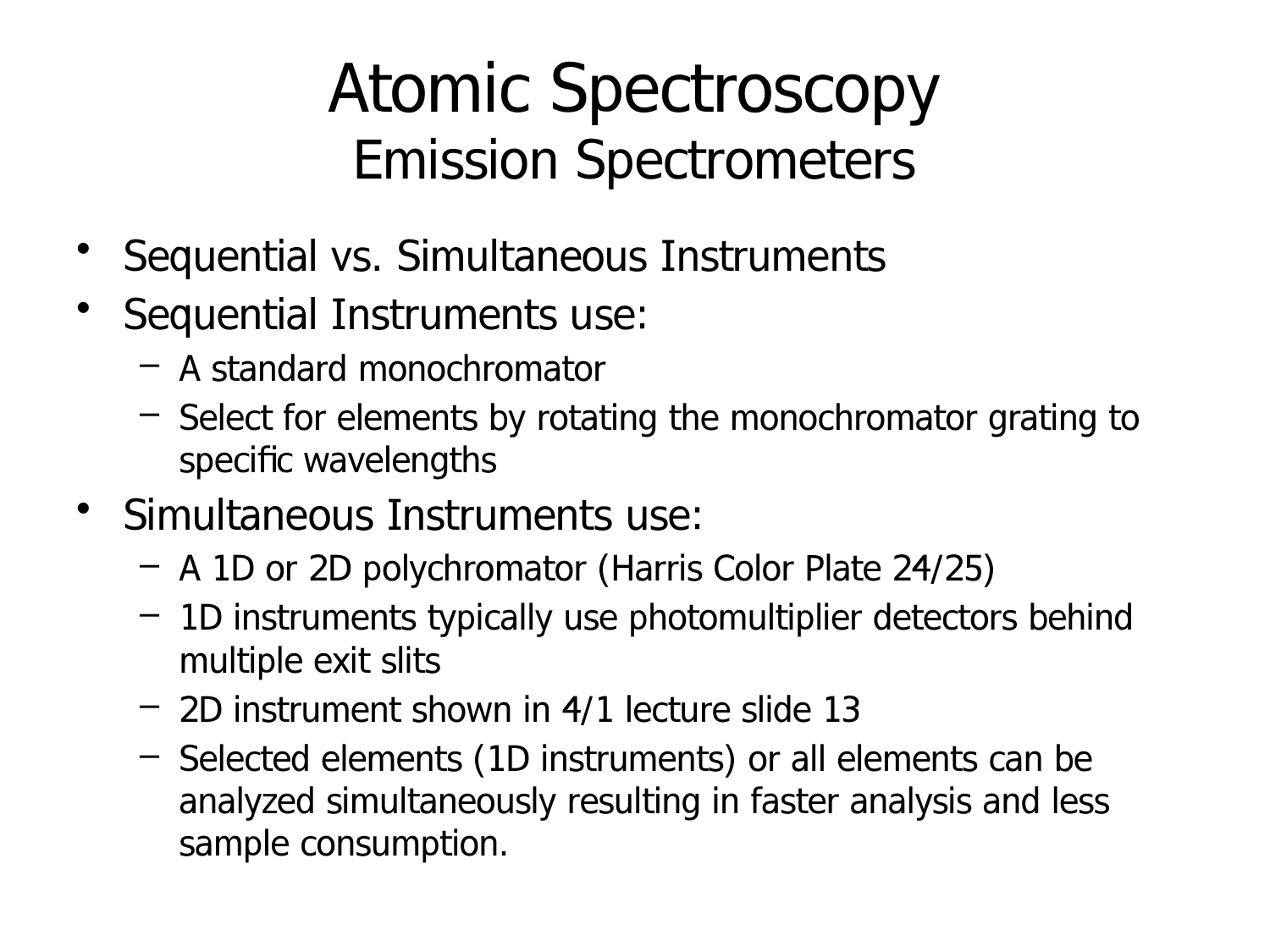

# Atomic Spectroscopy Emission Spectrometers
Sequential vs. Simultaneous Instruments
Sequential Instruments use:
A standard monochromator
Select for elements by rotating the monochromator grating to specific wavelengths
Simultaneous Instruments use:
A 1D or 2D polychromator (Harris Color Plate 24/25)
1D instruments typically use photomultiplier detectors behind multiple exit slits
2D instrument shown in 4/1 lecture slide 13
Selected elements (1D instruments) or all elements can be analyzed simultaneously resulting in faster analysis and less sample consumption.